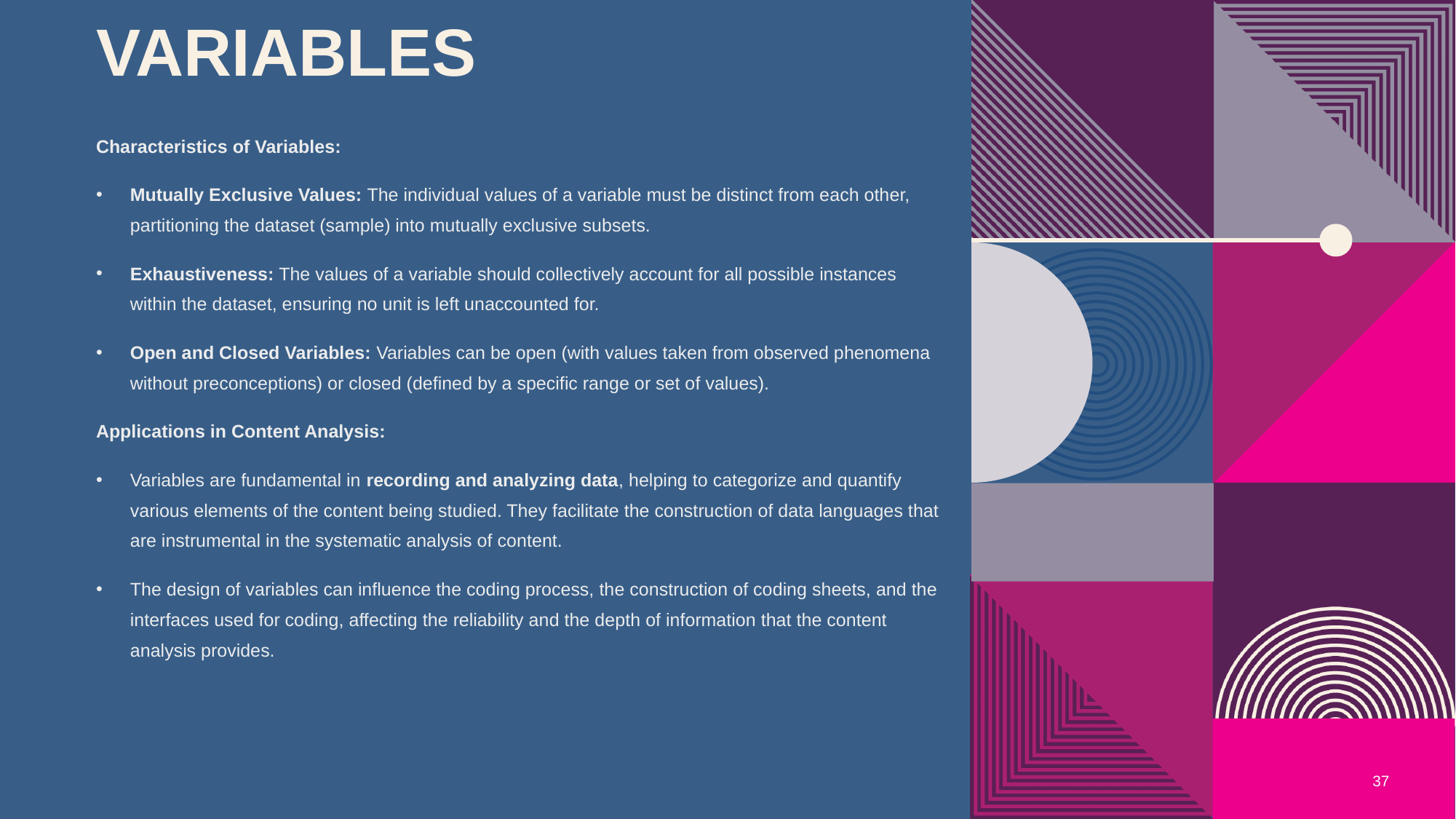

# Variables

Characteristics of Variables:
Mutually Exclusive Values: The individual values of a variable must be distinct from each other, partitioning the dataset (sample) into mutually exclusive subsets.
Exhaustiveness: The values of a variable should collectively account for all possible instances within the dataset, ensuring no unit is left unaccounted for.
Open and Closed Variables: Variables can be open (with values taken from observed phenomena without preconceptions) or closed (defined by a specific range or set of values).
Applications in Content Analysis:
Variables are fundamental in recording and analyzing data, helping to categorize and quantify various elements of the content being studied. They facilitate the construction of data languages that are instrumental in the systematic analysis of content.
The design of variables can influence the coding process, the construction of coding sheets, and the interfaces used for coding, affecting the reliability and the depth of information that the content analysis provides.

37